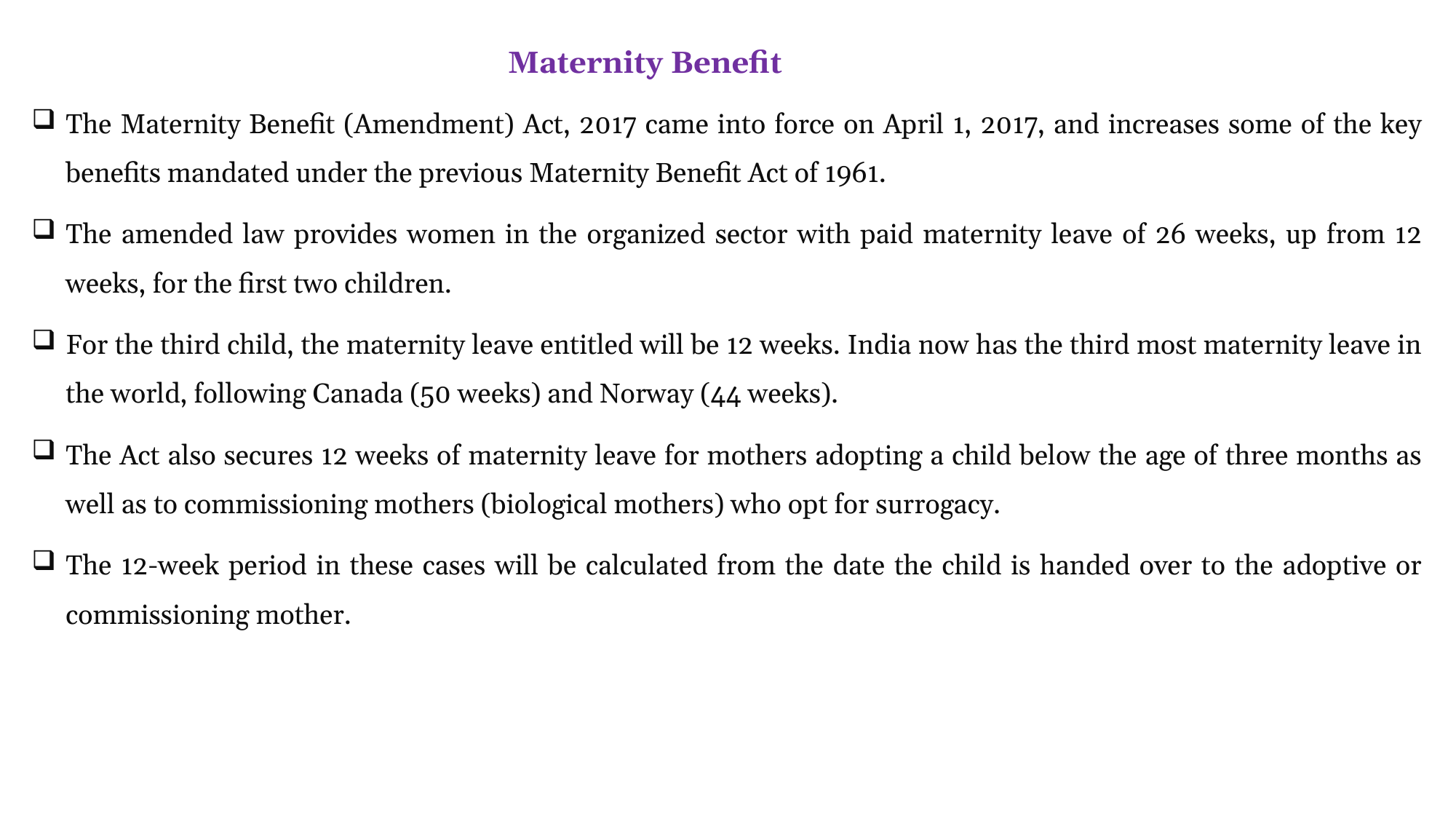

Maternity Benefit
The Maternity Benefit (Amendment) Act, 2017 came into force on April 1, 2017, and increases some of the key benefits mandated under the previous Maternity Benefit Act of 1961.
The amended law provides women in the organized sector with paid maternity leave of 26 weeks, up from 12 weeks, for the first two children.
For the third child, the maternity leave entitled will be 12 weeks. India now has the third most maternity leave in the world, following Canada (50 weeks) and Norway (44 weeks).
The Act also secures 12 weeks of maternity leave for mothers adopting a child below the age of three months as well as to commissioning mothers (biological mothers) who opt for surrogacy.
The 12-week period in these cases will be calculated from the date the child is handed over to the adoptive or commissioning mother.